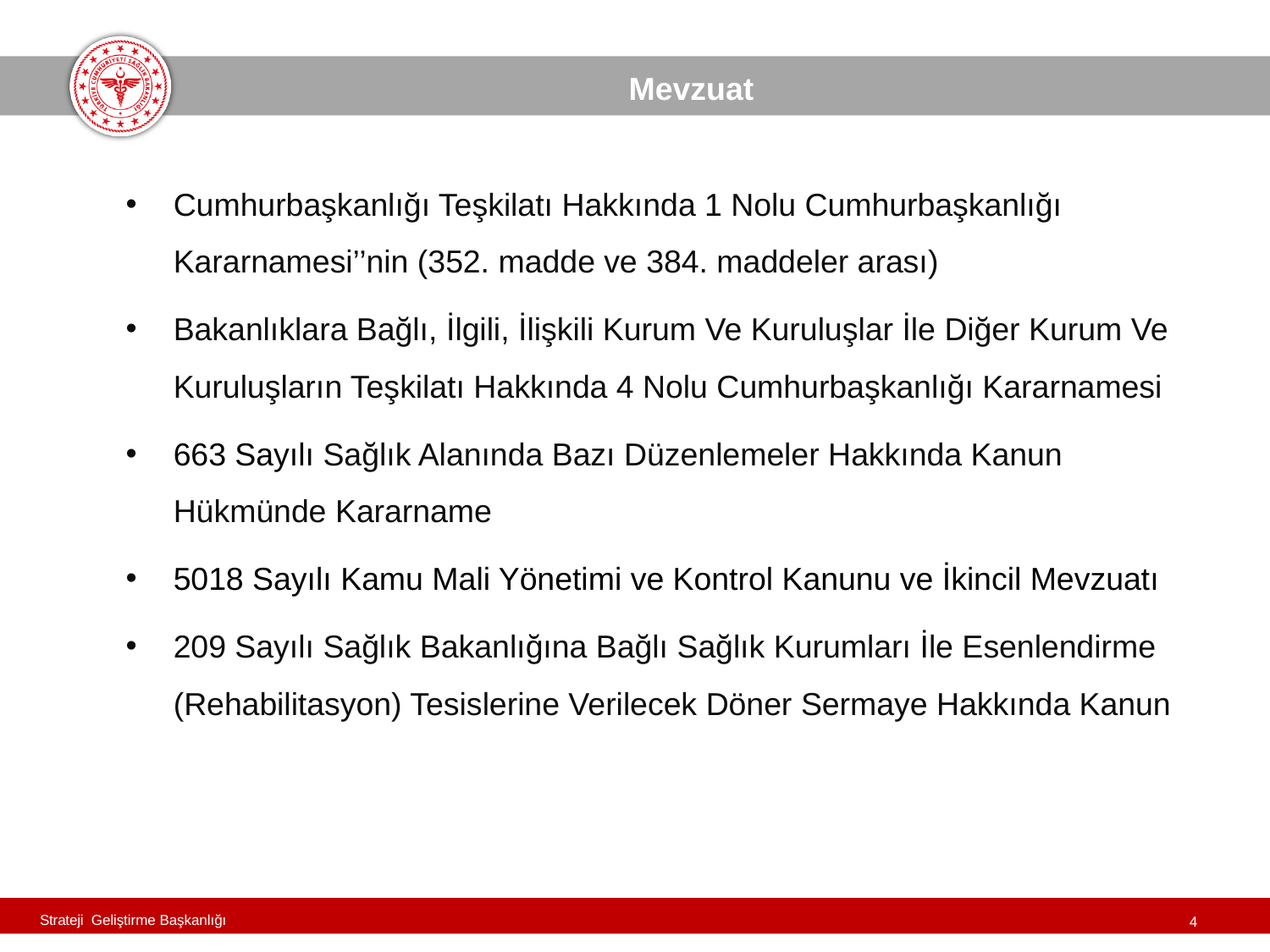

Mevzuat
Cumhurbaşkanlığı Teşkilatı Hakkında 1 Nolu Cumhurbaşkanlığı Kararnamesi’’nin (352. madde ve 384. maddeler arası)
Bakanlıklara Bağlı, İlgili, İlişkili Kurum Ve Kuruluşlar İle Diğer Kurum Ve Kuruluşların Teşkilatı Hakkında 4 Nolu Cumhurbaşkanlığı Kararnamesi
663 Sayılı Sağlık Alanında Bazı Düzenlemeler Hakkında Kanun Hükmünde Kararname
5018 Sayılı Kamu Mali Yönetimi ve Kontrol Kanunu ve İkincil Mevzuatı
209 Sayılı Sağlık Bakanlığına Bağlı Sağlık Kurumları İle Esenlendirme (Rehabilitasyon) Tesislerine Verilecek Döner Sermaye Hakkında Kanun